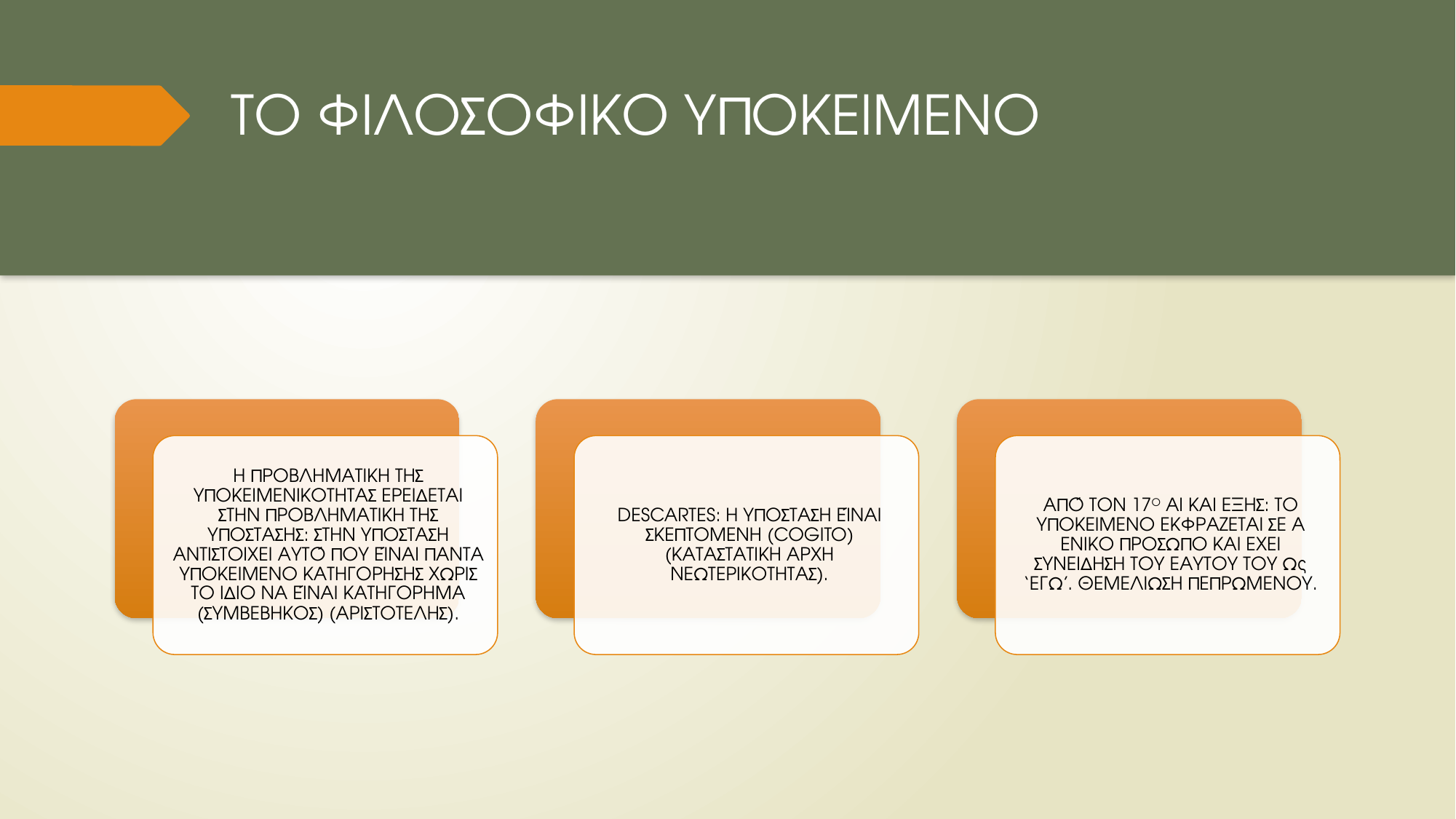

# ΤΟ ΦΙΛΟΣΟΦΙΚΟ ΥΠΟΚΕΙΜΕΝΟ

Η ΠΡΟΒΛΗΜΑΤΙΚΗ ΤΗΣ ΥΠΟΚΕΙΜΕΝΙΚΟΤΗΤΑΣ ΕΡΕΙΔΕΤΑΙ ΣΤΗΝ ΠΡΟΒΛΗΜΑΤΙΚΗ ΤΗΣ ΥΠΟΣΤΑΣΗΣ: ΣΤΗΝ ΥΠΟΣΤΑΣΗ ΑΝΤΙΣΤΟΙΧΕΙ ΑΥΤΌ ΠΟΥ ΕΊΝΑΙ ΠΑΝΤΑ ΥΠΟΚΕΙΜΕΝΟ ΚΑΤΗΓΟΡΗΣΗΣ ΧΩΡΙΣ ΤΟ ΙΔΙΟ ΝΑ ΕΊΝΑΙ ΚΑΤΗΓΟΡΗΜΑ (ΣΥΜΒΕΒΗΚΟΣ) (ΑΡΙΣΤΟΤΕΛΗΣ).
DESCARTES: Η ΥΠΟΣΤΑΣΗ ΕΊΝΑΙ ΣΚΕΠΤΟΜΕΝΗ (COGITO)(ΚΑΤΑΣΤΑΤΙΚΗ ΑΡΧΗ ΝΕΩΤΕΡΙΚΟΤΗΤΑΣ).
ΑΠΌ ΤΟΝ 17Ο ΑΙ ΚΑΙ ΕΞΗΣ: ΤΟ ΥΠΟΚΕΙΜΕΝΟ ΕΚΦΡΑΖΕΤΑΙ ΣΕ Α ΕΝΙΚΟ ΠΡΟΣΩΠΟ ΚΑΙ ΕΧΕΙ ΣΥΝΕΙΔΗΣΗ ΤΟΥ ΕΑΥΤΟΥ ΤΟΥ Ως ‘ΕΓΩ’. ΘΕΜΕΛΙΩΣΗ ΠΕΠΡΩΜΕΝΟΥ.